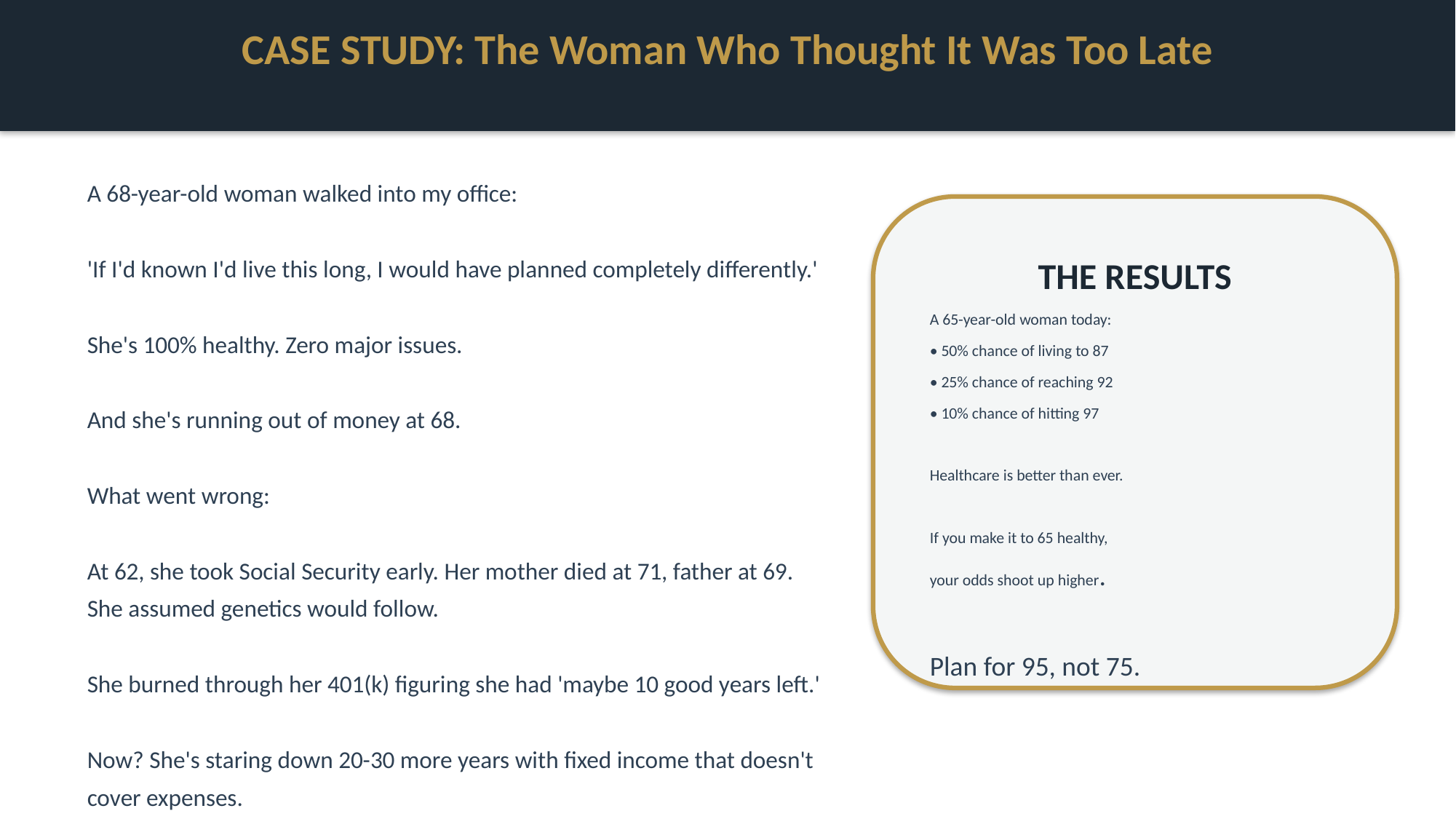

CASE STUDY: The Woman Who Thought It Was Too Late
A 68-year-old woman walked into my office:
'If I'd known I'd live this long, I would have planned completely differently.'
She's 100% healthy. Zero major issues.
And she's running out of money at 68.
What went wrong:
At 62, she took Social Security early. Her mother died at 71, father at 69. She assumed genetics would follow.
She burned through her 401(k) figuring she had 'maybe 10 good years left.'
Now? She's staring down 20-30 more years with fixed income that doesn't cover expenses.
THE RESULTS
A 65-year-old woman today:
• 50% chance of living to 87
• 25% chance of reaching 92
• 10% chance of hitting 97

Healthcare is better than ever.

If you make it to 65 healthy,
your odds shoot up higher.

Plan for 95, not 75.